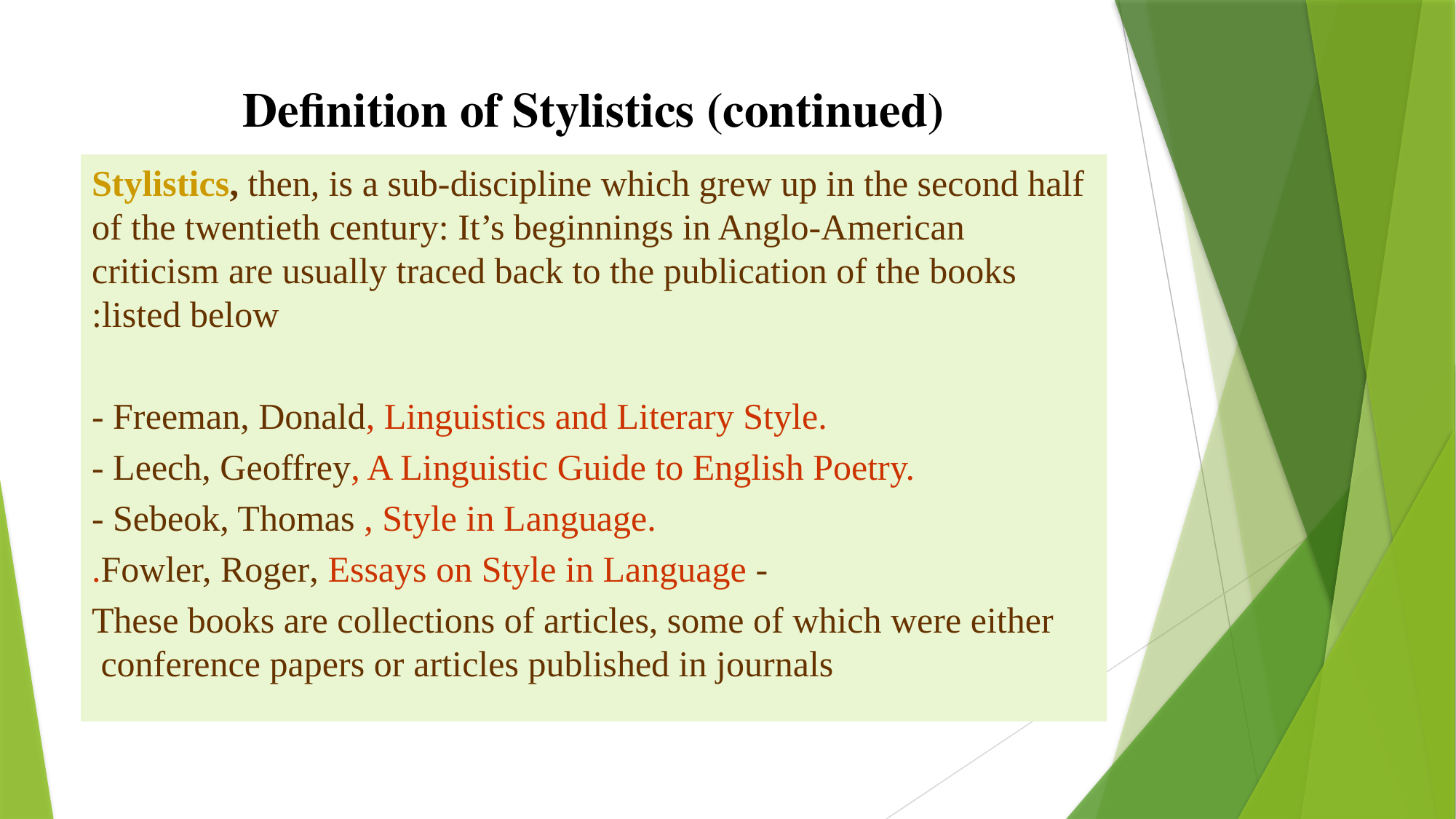

# Definition of Stylistics (continued)
Stylistics, then, is a sub-discipline which grew up in the second half of the twentieth century: It’s beginnings in Anglo-American criticism are usually traced back to the publication of the books listed below:

- Freeman, Donald, Linguistics and Literary Style.
- Leech, Geoffrey, A Linguistic Guide to English Poetry.
- Sebeok, Thomas , Style in Language.
- Fowler, Roger, Essays on Style in Language.
These books are collections of articles, some of which were either conference papers or articles published in journals